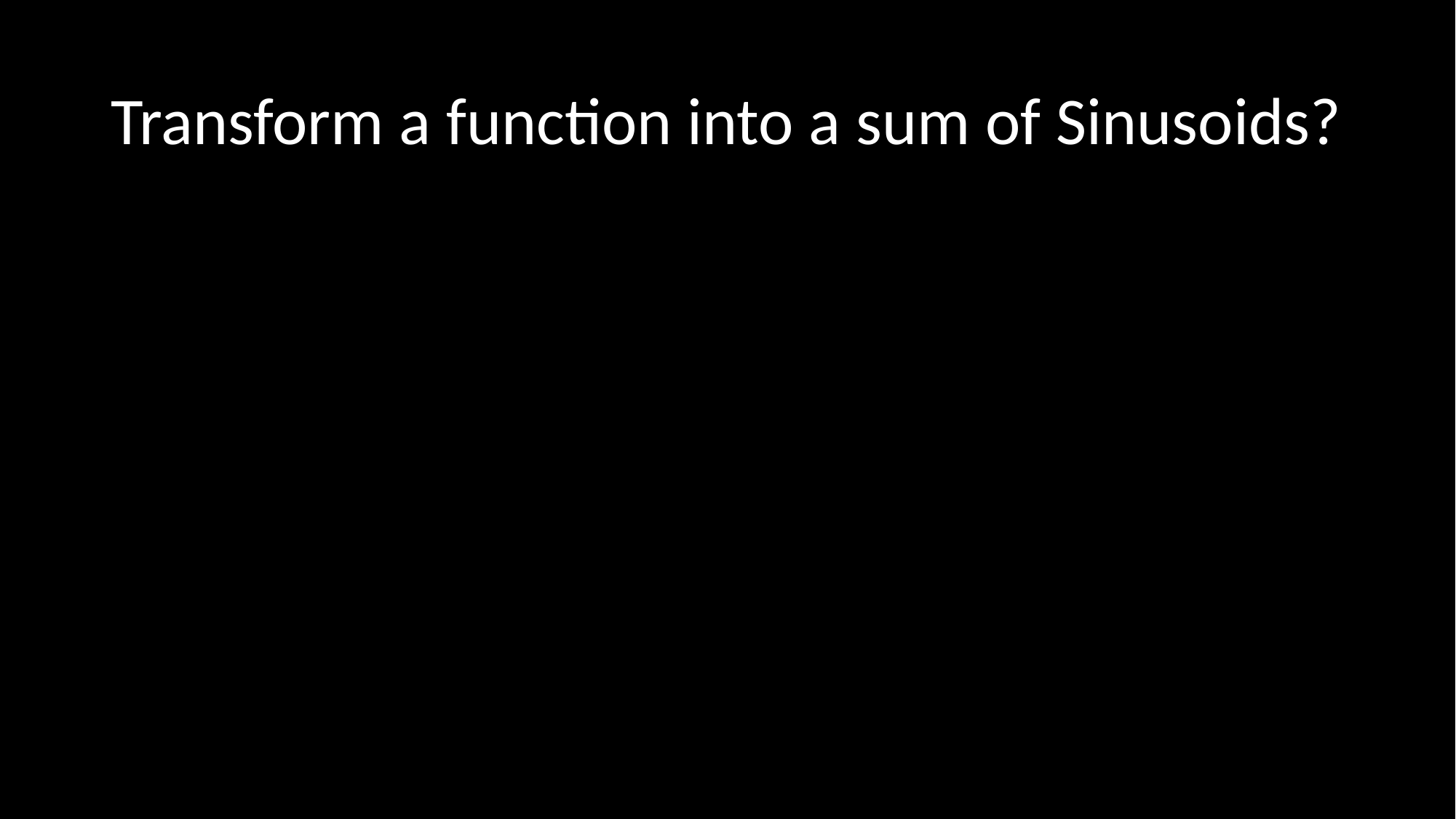

# Transform a function into a sum of Sinusoids?